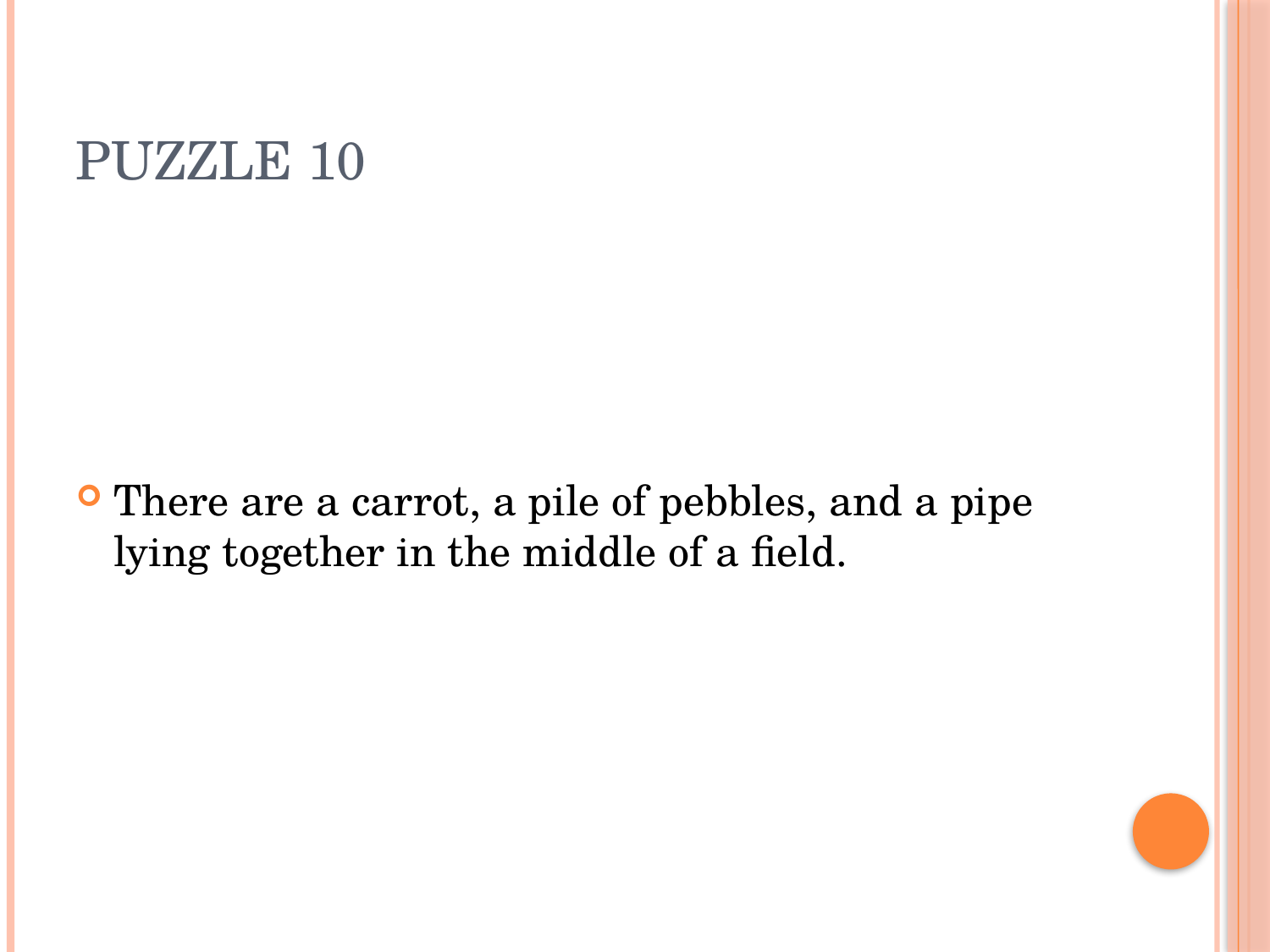

# Puzzle 10

There are a carrot, a pile of pebbles, and a pipe lying together in the middle of a field.